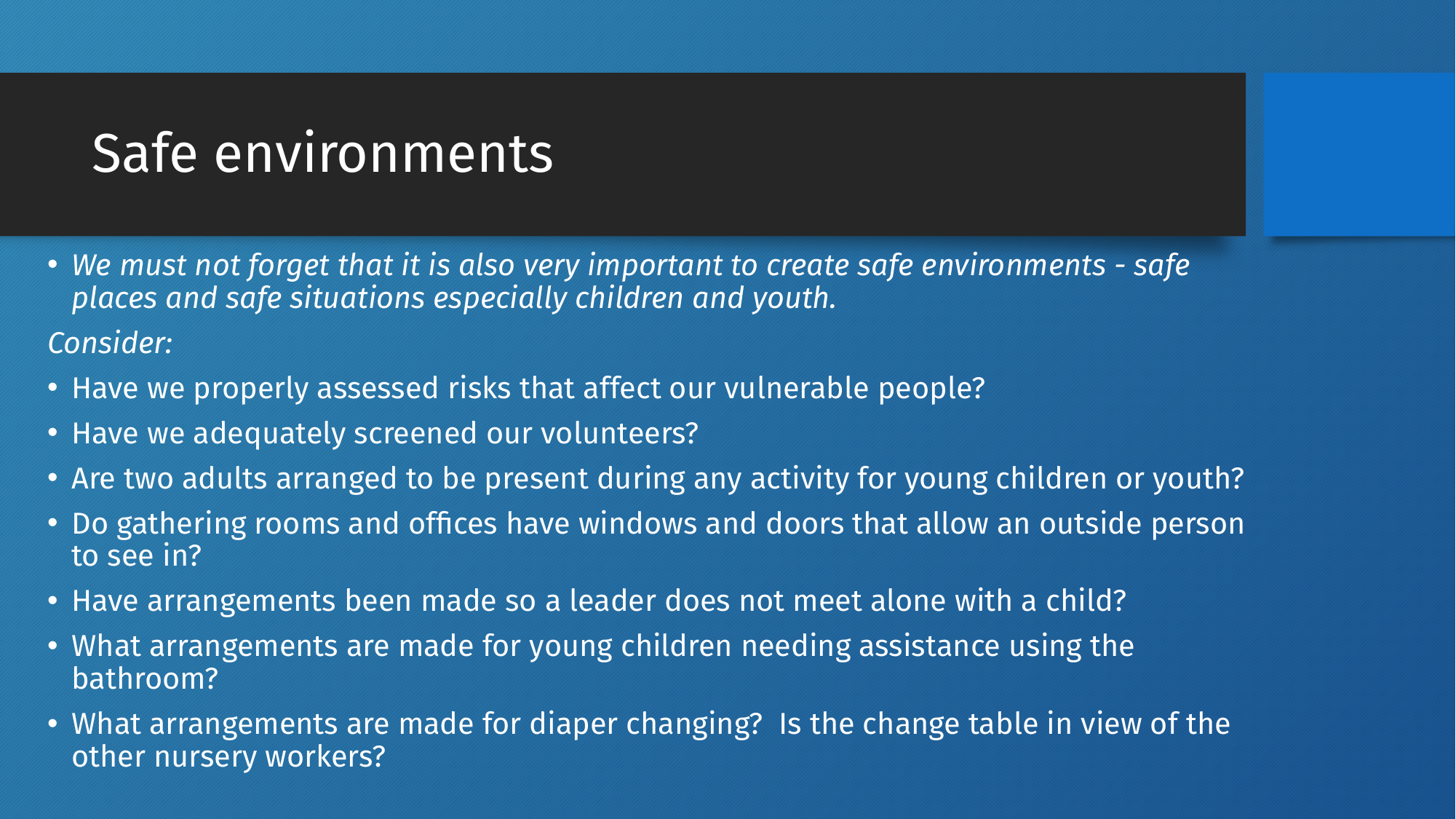

# Safe environments
We must not forget that it is also very important to create safe environments - safe places and safe situations especially children and youth.
Consider:
Have we properly assessed risks that affect our vulnerable people?
Have we adequately screened our volunteers?
Are two adults arranged to be present during any activity for young children or youth?
Do gathering rooms and offices have windows and doors that allow an outside person to see in?
Have arrangements been made so a leader does not meet alone with a child?
What arrangements are made for young children needing assistance using the bathroom?
What arrangements are made for diaper changing?  Is the change table in view of the other nursery workers?